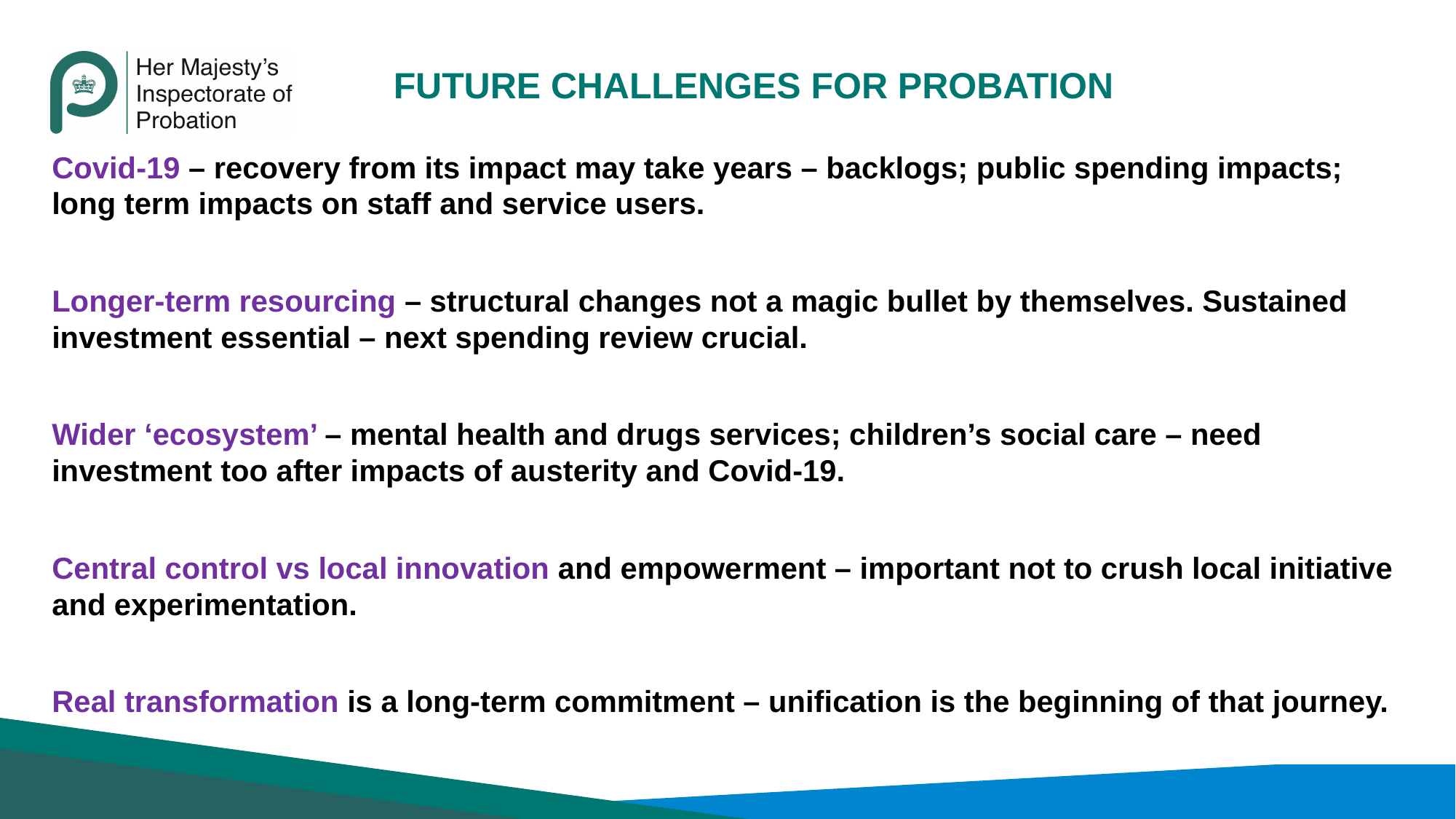

# Future challenges for probation
	Covid-19 – recovery from its impact may take years – backlogs; public spending impacts; long term impacts on staff and service users.

	Longer-term resourcing – structural changes not a magic bullet by themselves. Sustained investment essential – next spending review crucial.

	Wider ‘ecosystem’ – mental health and drugs services; children’s social care – need investment too after impacts of austerity and Covid-19.

	Central control vs local innovation and empowerment – important not to crush local initiative and experimentation.

	Real transformation is a long-term commitment – unification is the beginning of that journey.